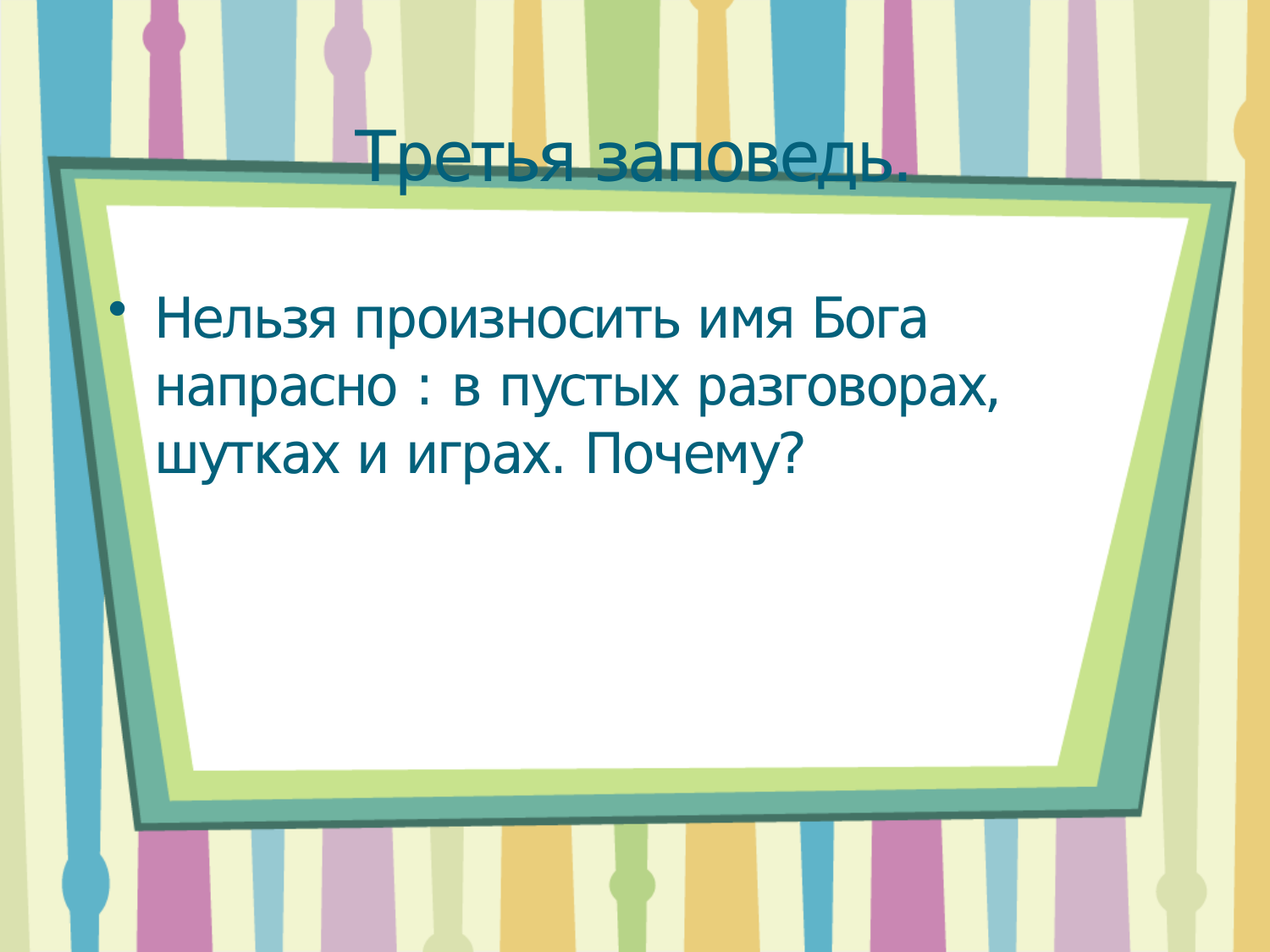

Третья заповедь.
Нельзя произносить имя Бога напрасно : в пустых разговорах, шутках и играх. Почему?